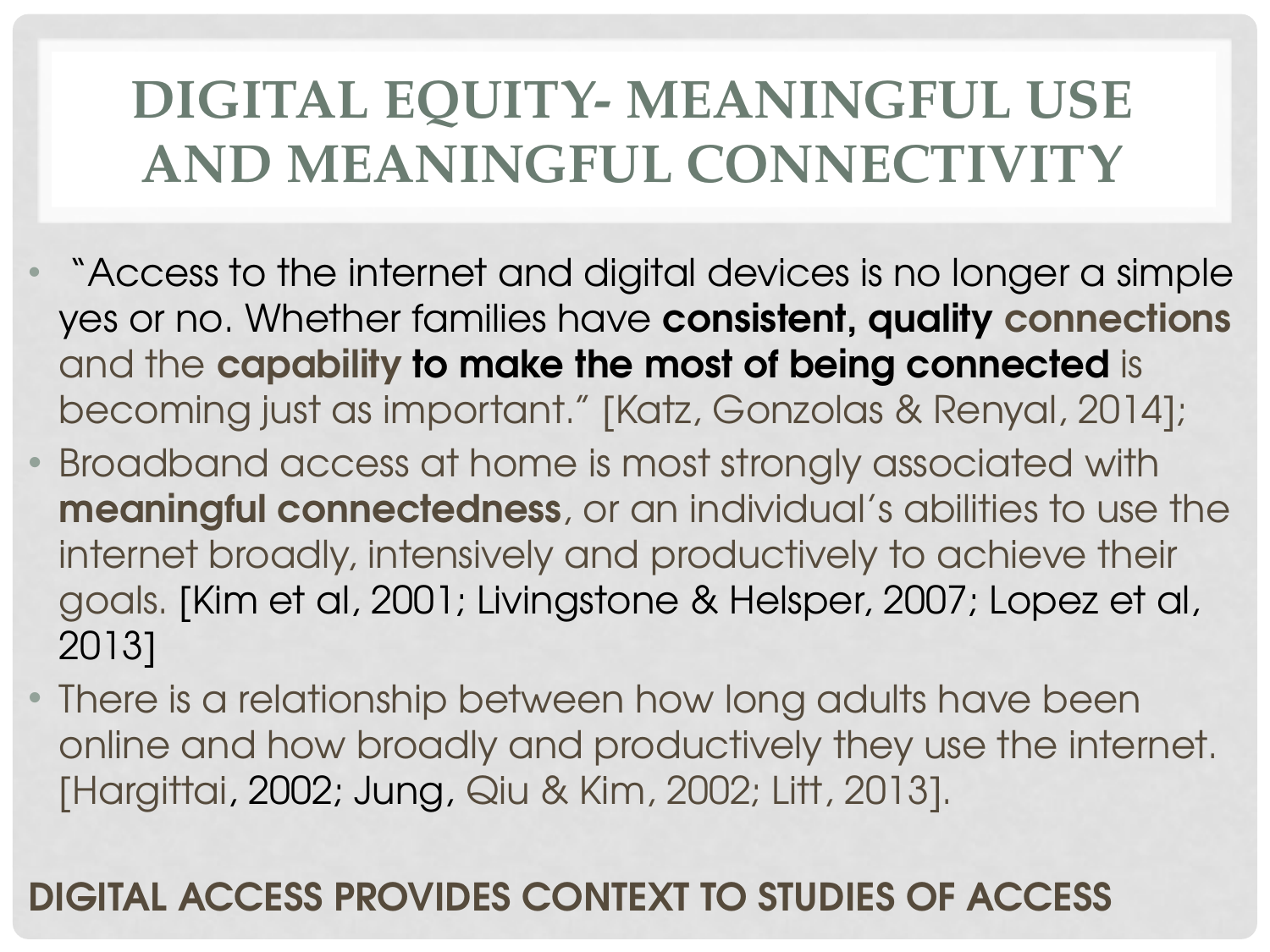

# Digital equity- meaningful use and MEANINGFUL connectivity
 “Access to the internet and digital devices is no longer a simple yes or no. Whether families have consistent, quality connections and the capability to make the most of being connected is becoming just as important.” [Katz, Gonzolas & Renyal, 2014];
Broadband access at home is most strongly associated with meaningful connectedness, or an individual’s abilities to use the internet broadly, intensively and productively to achieve their goals. [Kim et al, 2001; Livingstone & Helsper, 2007; Lopez et al, 2013]
There is a relationship between how long adults have been online and how broadly and productively they use the internet. [Hargittai, 2002; Jung, Qiu & Kim, 2002; Litt, 2013].

DIGITAL ACCESS PROVIDES CONTEXT TO STUDIES OF ACCESS